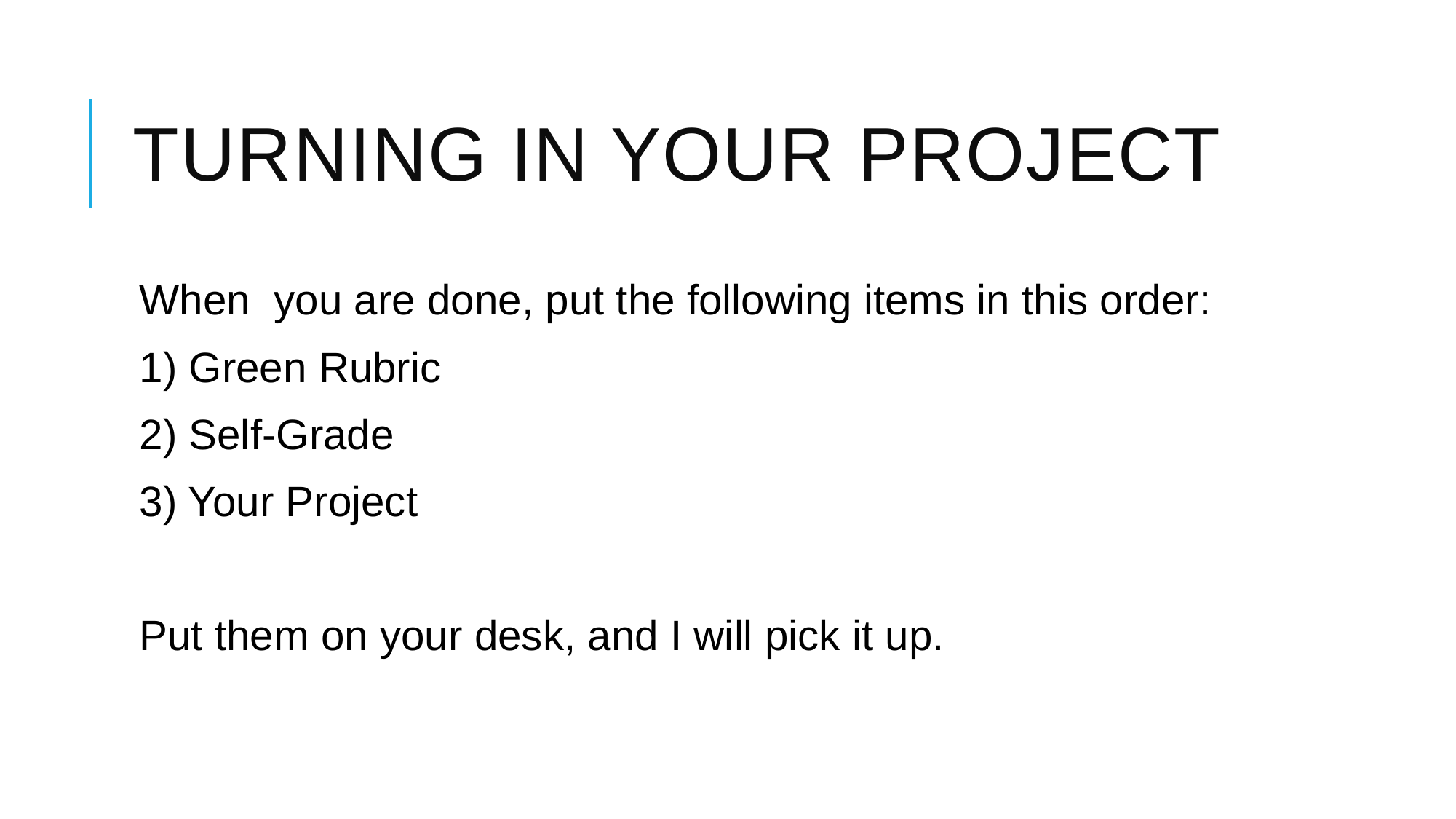

# Turning in your project
When  you are done, put the following items in this order:
1) Green Rubric
2) Self-Grade
3) Your Project

Put them on your desk, and I will pick it up.